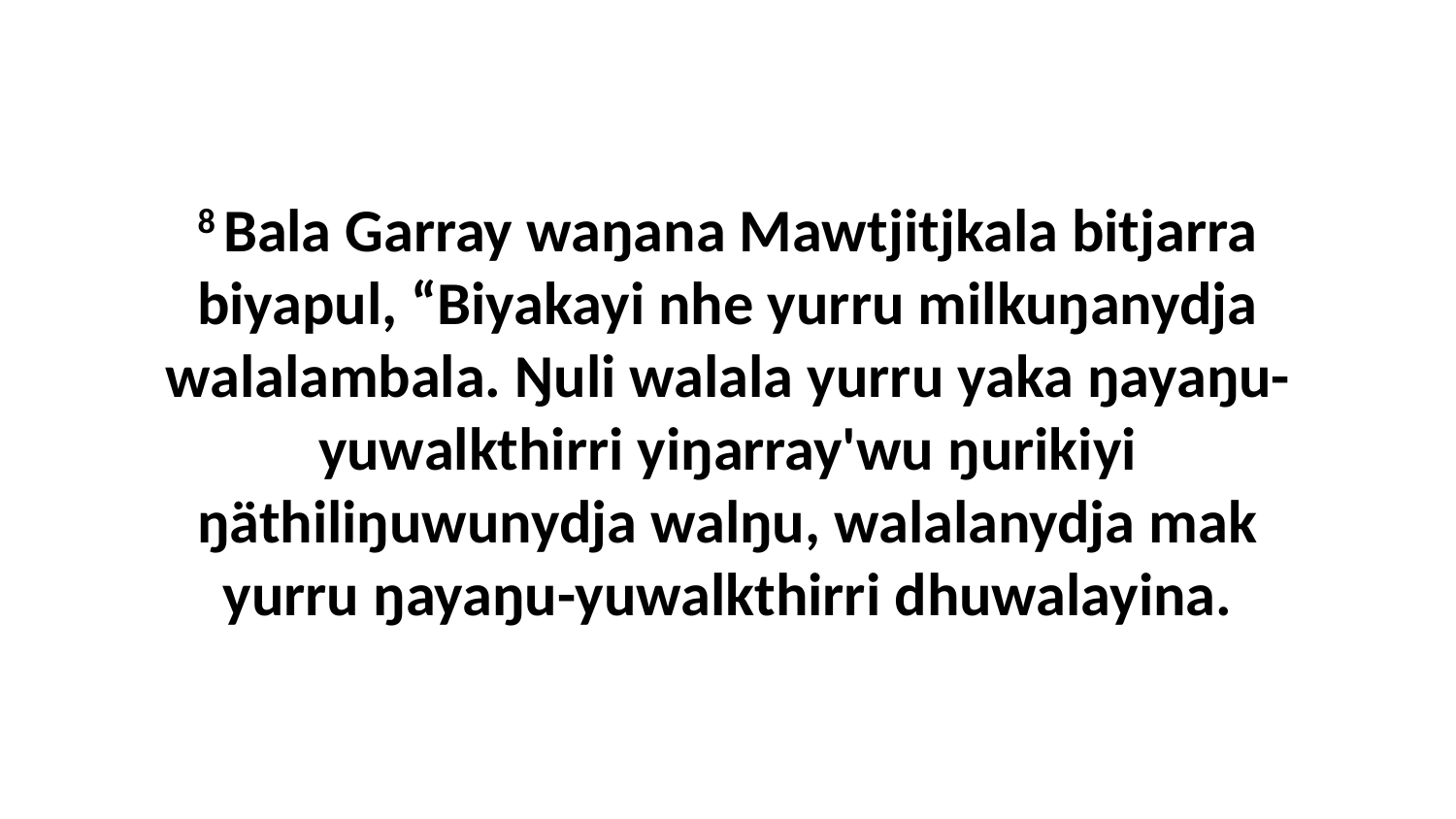

8 Bala Garray waŋana Mawtjitjkala bitjarra biyapul, “Biyakayi nhe yurru milkuŋanydja walalambala. Ŋuli walala yurru yaka ŋayaŋu-yuwalkthirri yiŋarray'wu ŋurikiyi ŋäthiliŋuwunydja walŋu, walalanydja mak yurru ŋayaŋu-yuwalkthirri dhuwalayina.